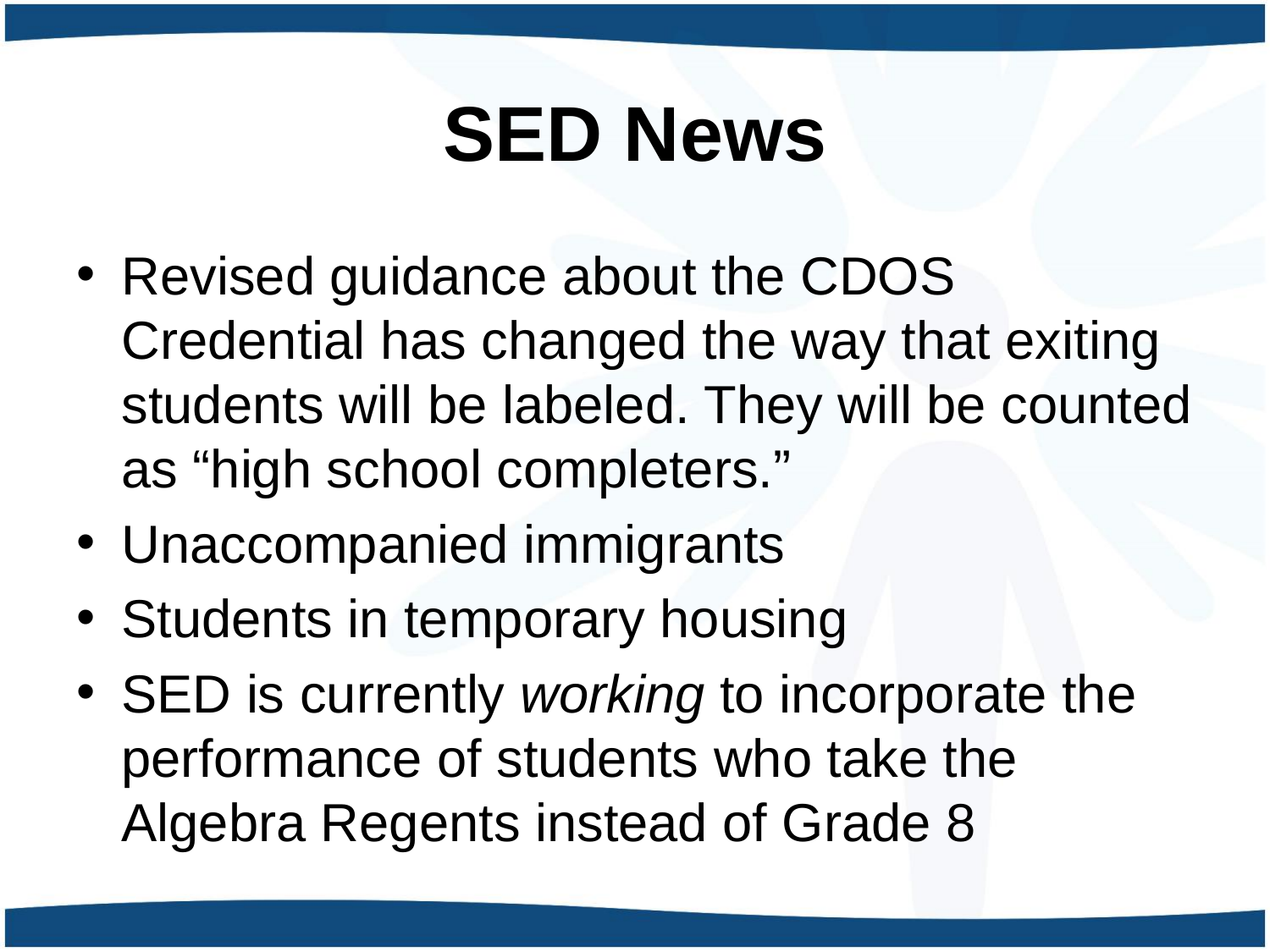

# SED News
Revised guidance about the CDOS Credential has changed the way that exiting students will be labeled. They will be counted as “high school completers.”
Unaccompanied immigrants
Students in temporary housing
SED is currently working to incorporate the performance of students who take the Algebra Regents instead of Grade 8